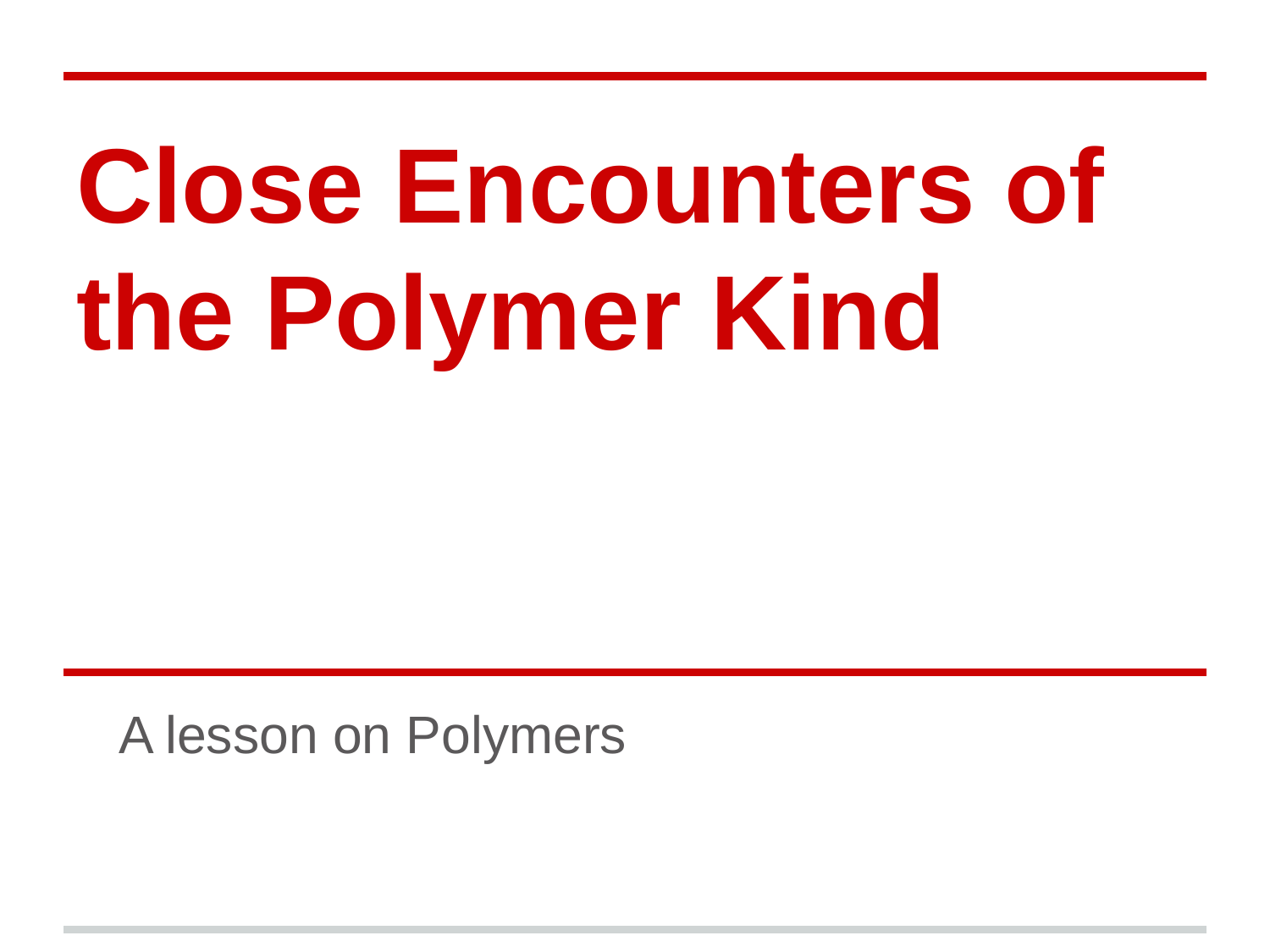

# Close Encounters of the Polymer Kind
A lesson on Polymers